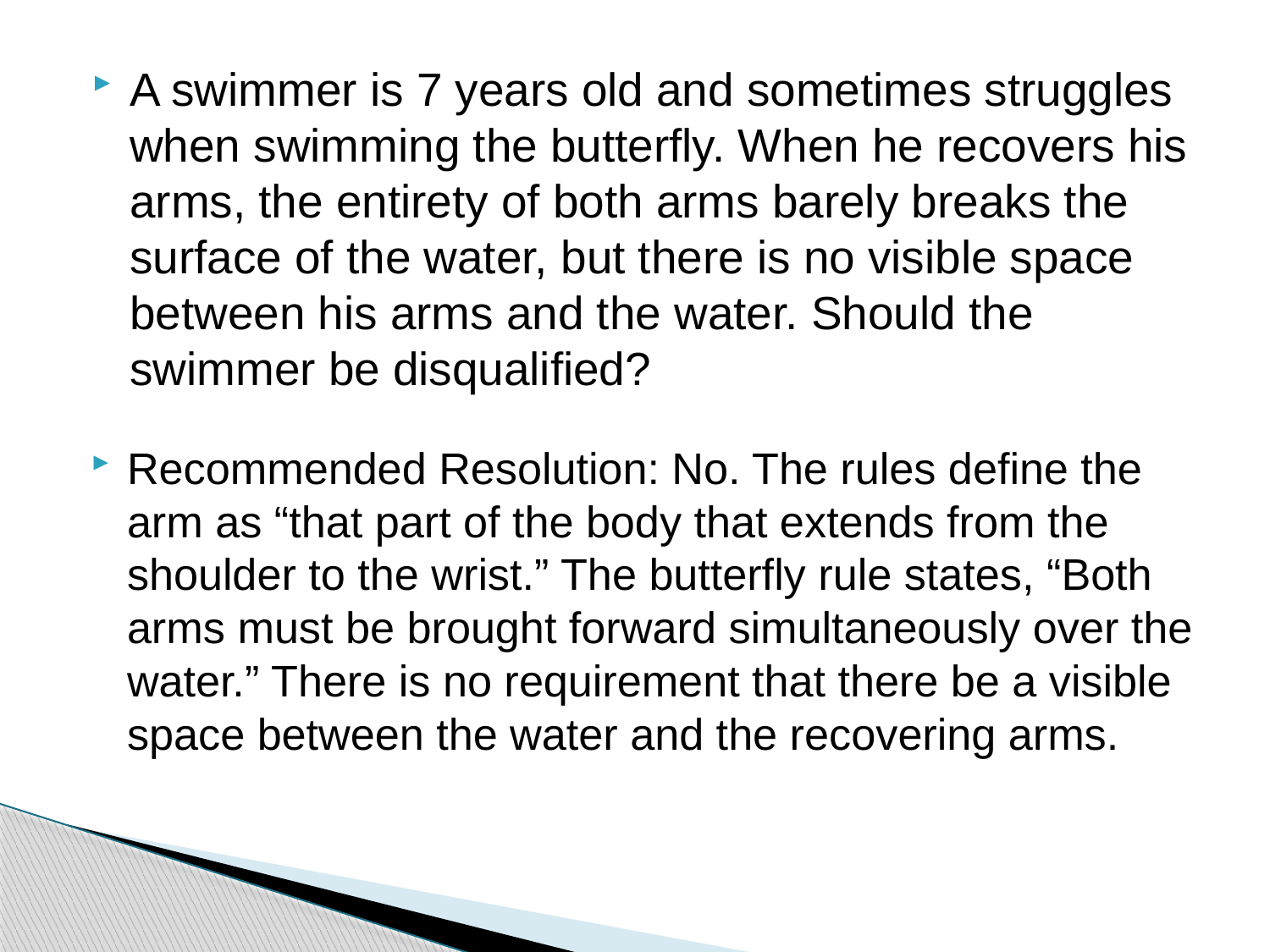

A swimmer is 7 years old and sometimes struggles when swimming the butterfly. When he recovers his arms, the entirety of both arms barely breaks the surface of the water, but there is no visible space between his arms and the water. Should the swimmer be disqualified?

Recommended Resolution: No. The rules define the arm as “that part of the body that extends from the shoulder to the wrist.” The butterfly rule states, “Both arms must be brought forward simultaneously over the water.” There is no requirement that there be a visible space between the water and the recovering arms.